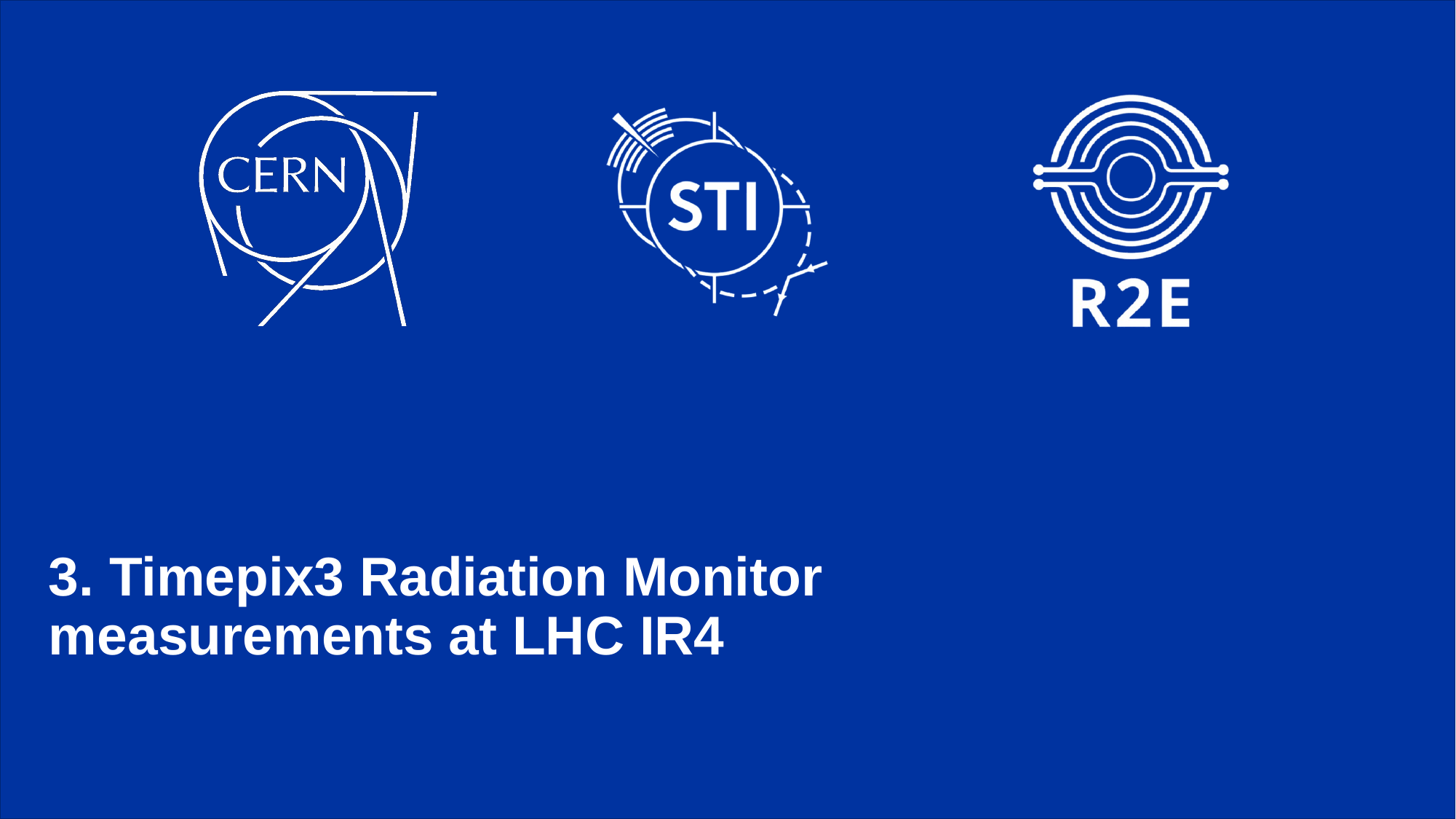

# 3. Timepix3 Radiation Monitor
measurements at LHC IR4